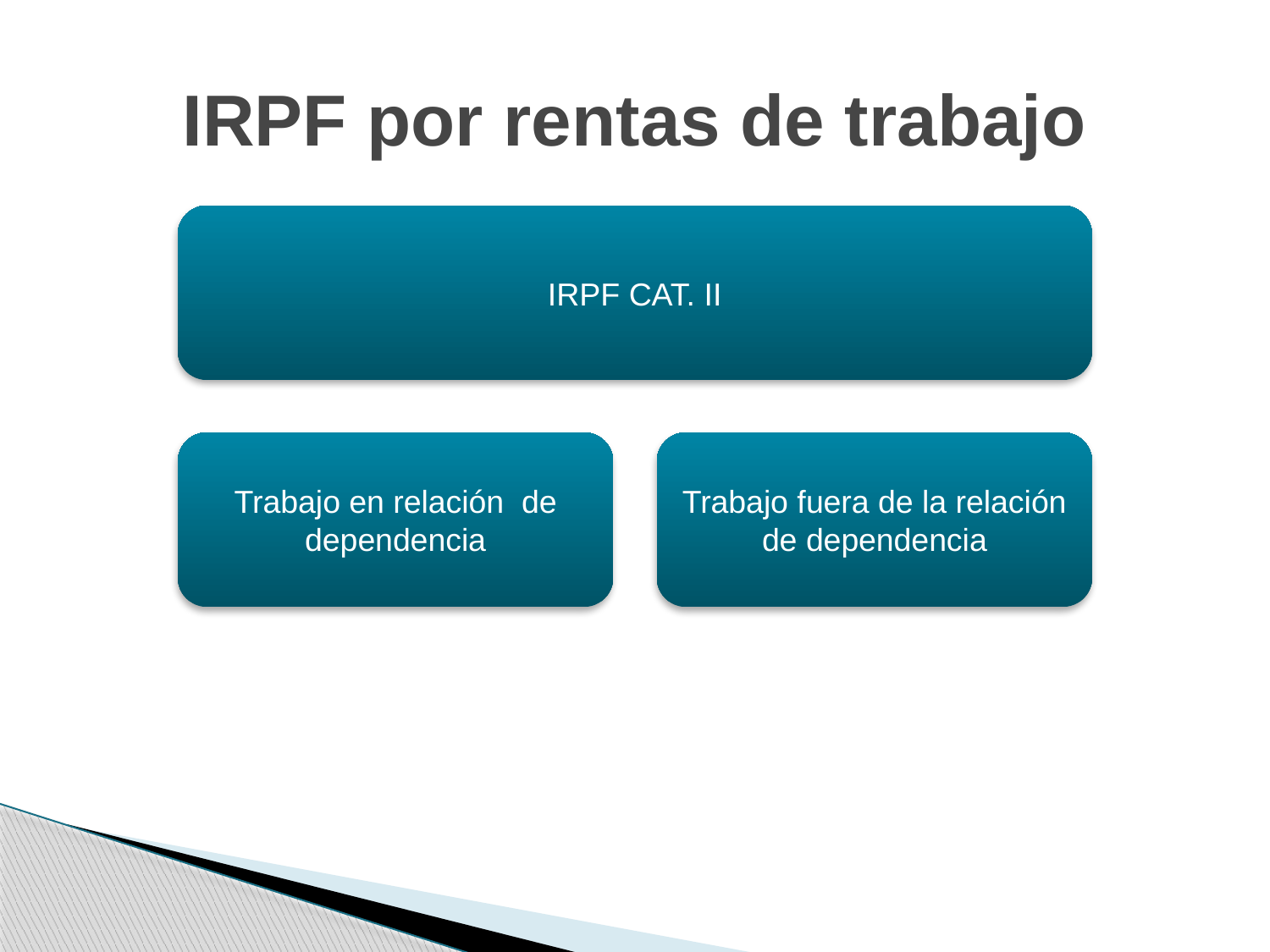

# IRPF por rentas de trabajo
IRPF CAT. II
Trabajo en relación  de dependencia
Trabajo fuera de la relación de dependencia